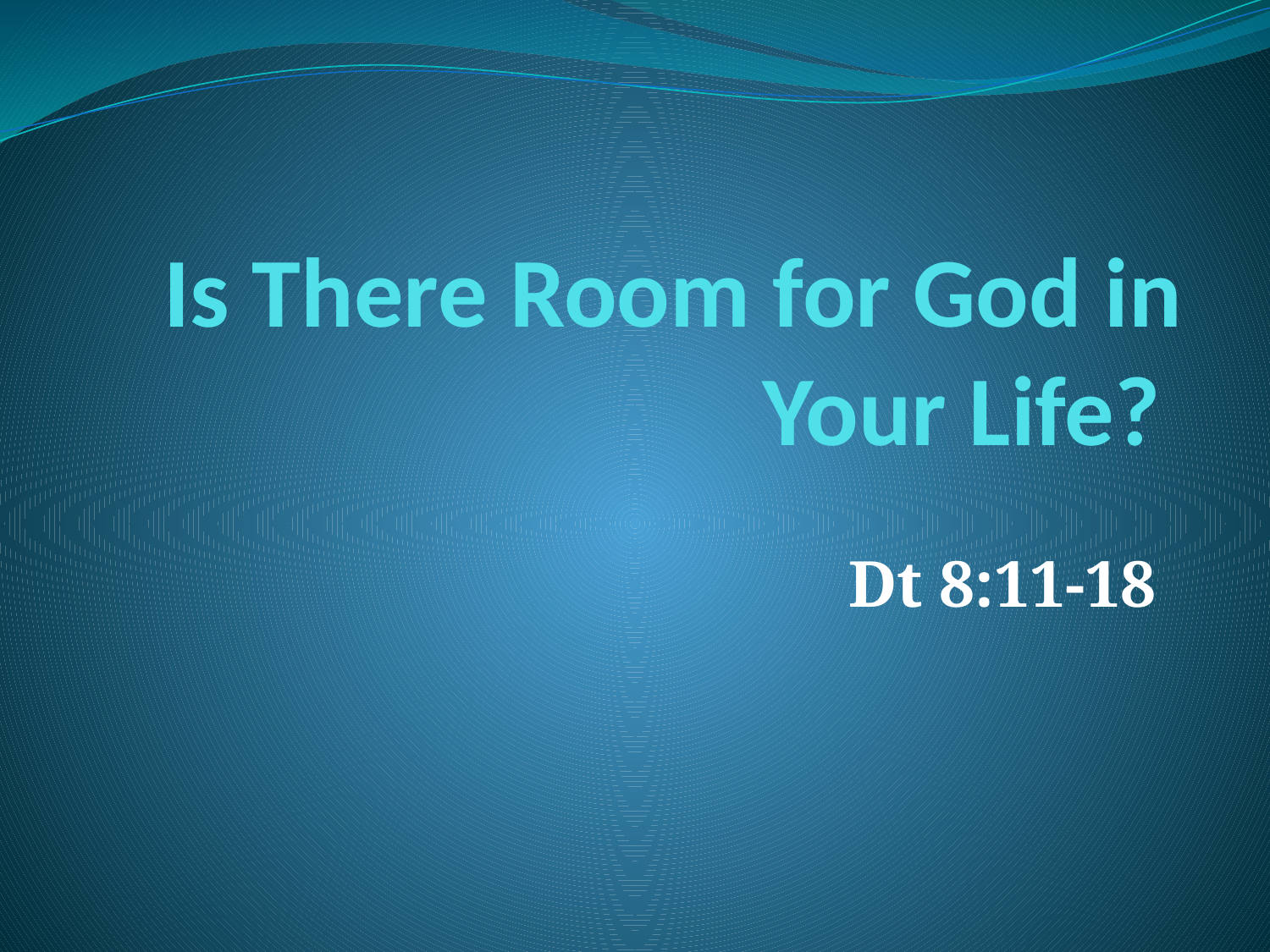

#
Is There Room for God in Your Life?

Dt 8:11-18